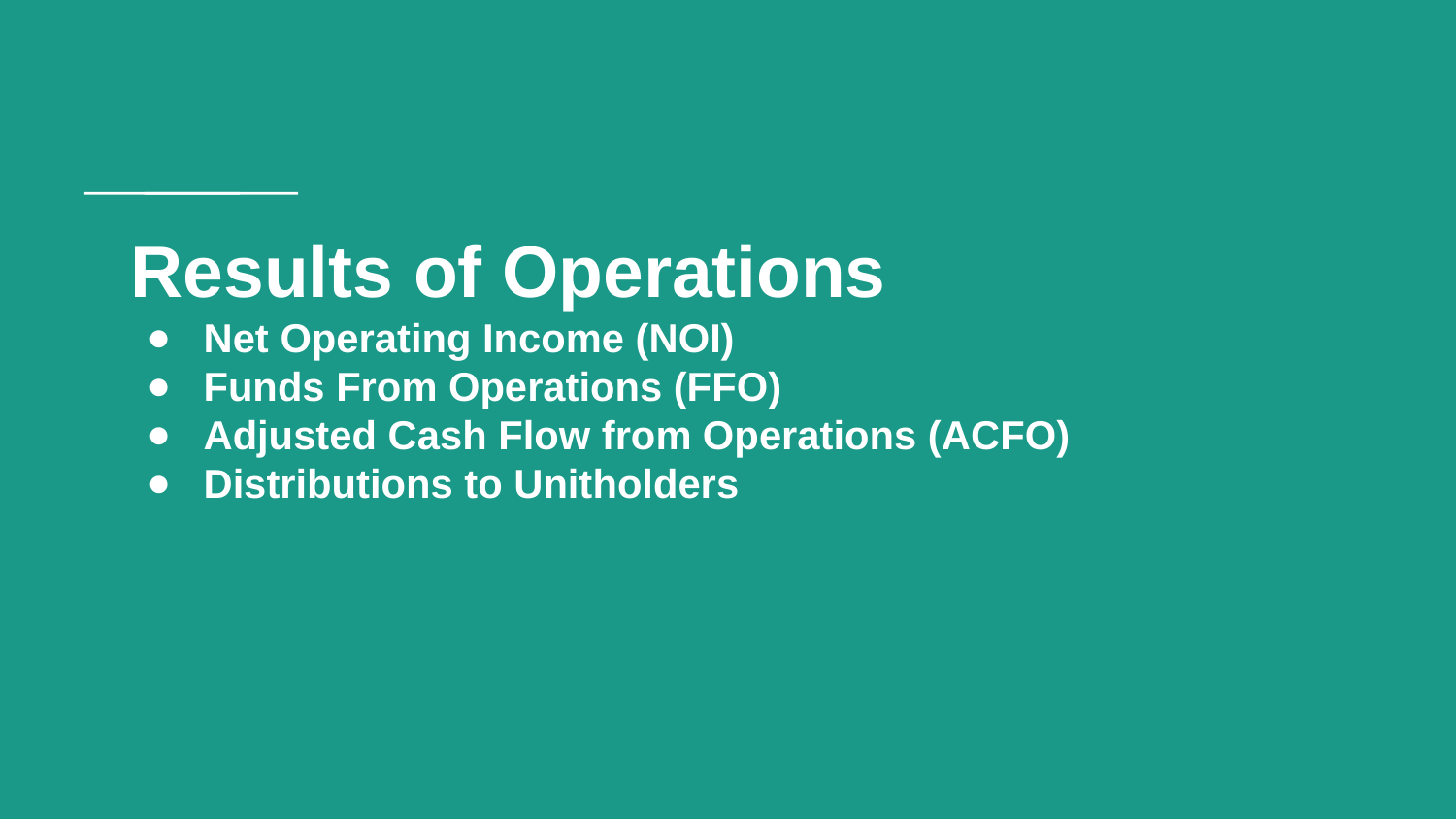

# Results of Operations
Net Operating Income (NOI)
Funds From Operations (FFO)
Adjusted Cash Flow from Operations (ACFO)
Distributions to Unitholders